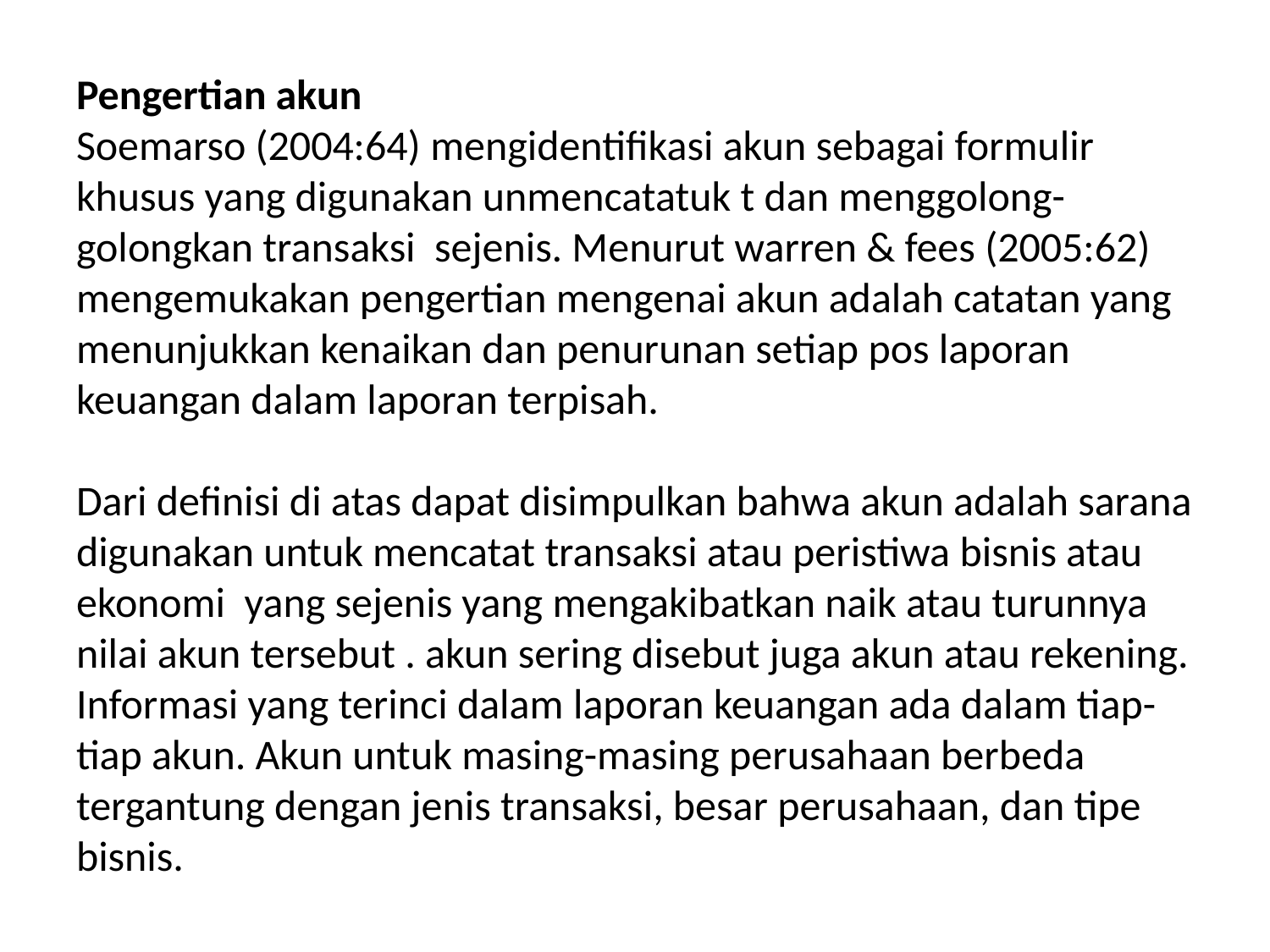

# Pengertian akun Soemarso (2004:64) mengidentifikasi akun sebagai formulir khusus yang digunakan unmencatatuk t dan menggolong-golongkan transaksi  sejenis. Menurut warren & fees (2005:62) mengemukakan pengertian mengenai akun adalah catatan yang menunjukkan kenaikan dan penurunan setiap pos laporan keuangan dalam laporan terpisah. Dari definisi di atas dapat disimpulkan bahwa akun adalah sarana digunakan untuk mencatat transaksi atau peristiwa bisnis atau ekonomi  yang sejenis yang mengakibatkan naik atau turunnya nilai akun tersebut . akun sering disebut juga akun atau rekening. Informasi yang terinci dalam laporan keuangan ada dalam tiap-tiap akun. Akun untuk masing-masing perusahaan berbeda tergantung dengan jenis transaksi, besar perusahaan, dan tipe bisnis.